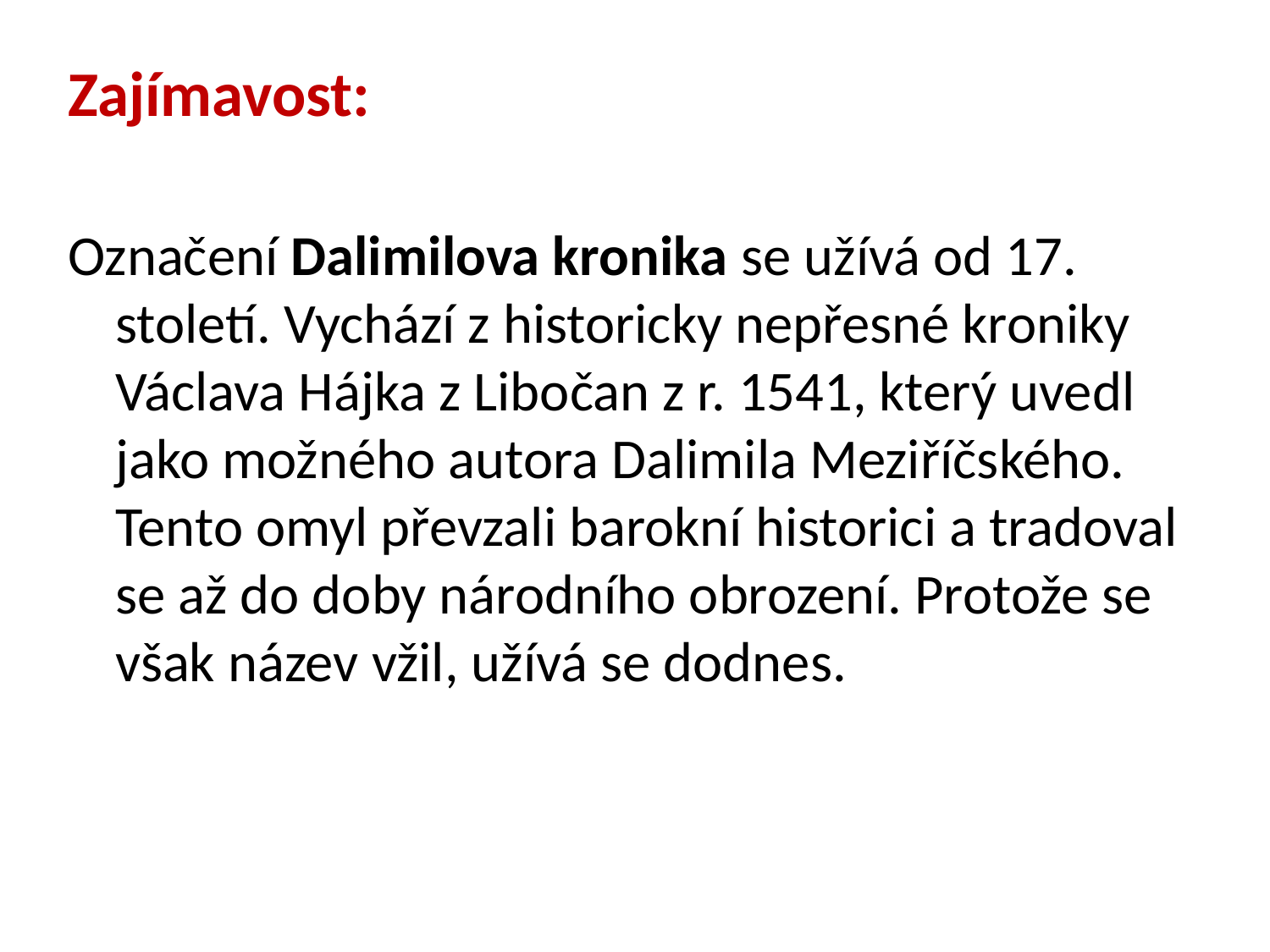

#
Zajímavost:

Označení Dalimilova kronika se užívá od 17.   století. Vychází z historicky nepřesné kroniky Václava Hájka z Libočan z r. 1541, který uvedl jako možného autora Dalimila Meziříčského. Tento omyl převzali barokní historici a tradoval se až do doby národního obrození. Protože se však název vžil, užívá se dodnes.